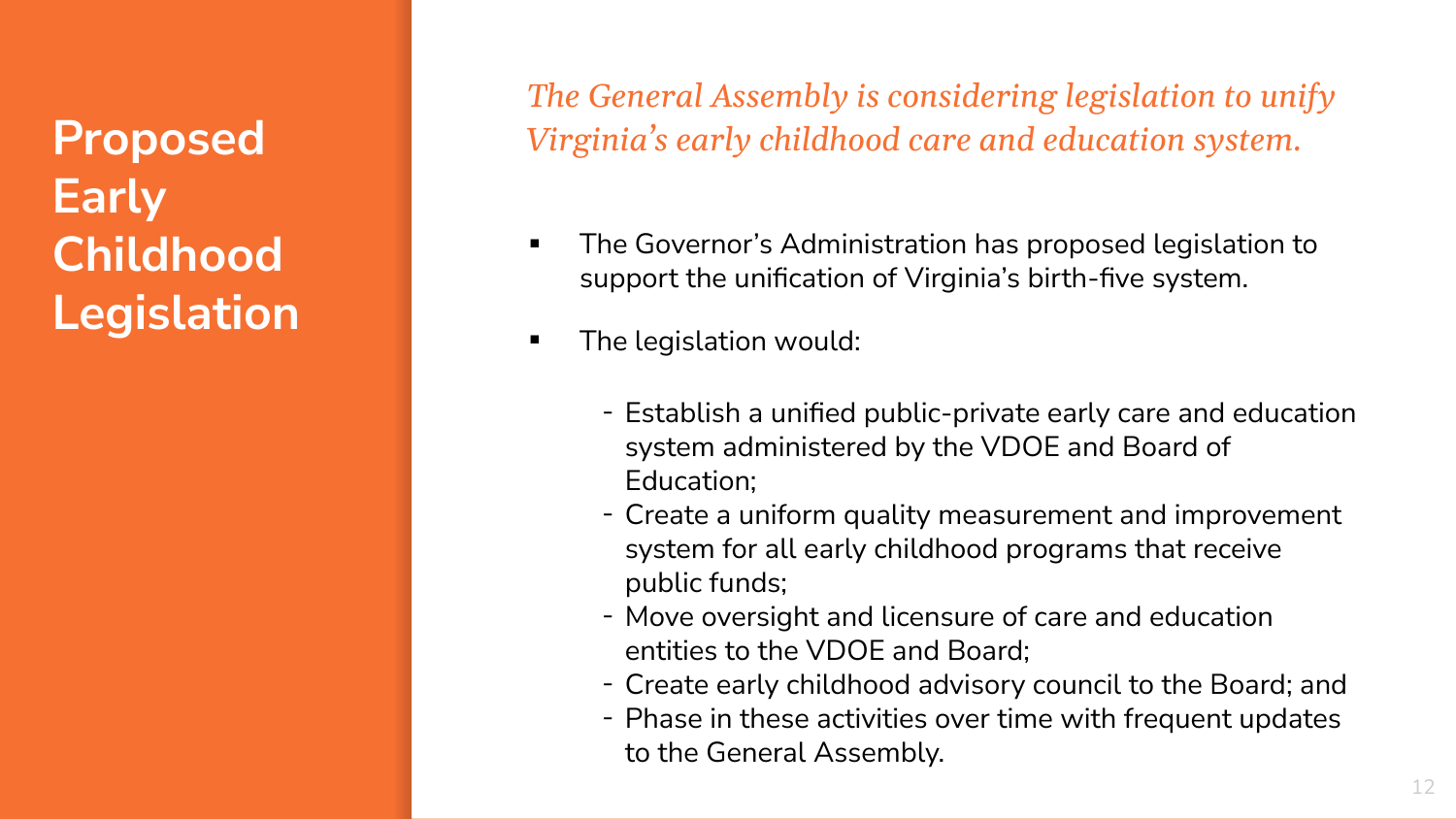

The General Assembly is considering legislation to unify Virginia’s early childhood care and education system.
# Proposed Early Childhood Legislation
The Governor’s Administration has proposed legislation to support the unification of Virginia’s birth-five system.

The legislation would:

Establish a unified public-private early care and education system administered by the VDOE and Board of Education;
Create a uniform quality measurement and improvement system for all early childhood programs that receive public funds;
Move oversight and licensure of care and education entities to the VDOE and Board;
Create early childhood advisory council to the Board; and
Phase in these activities over time with frequent updates to the General Assembly.

12